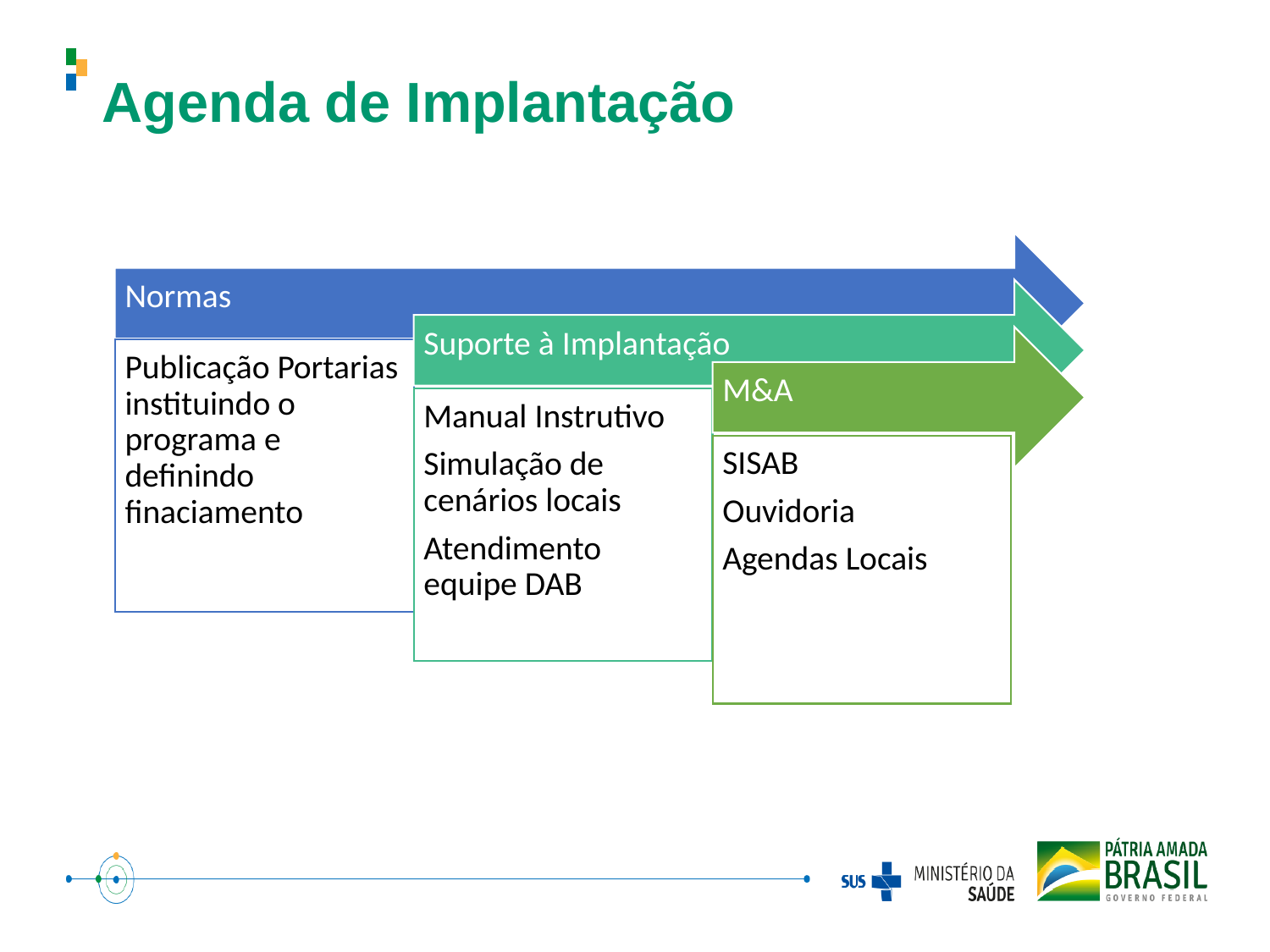

Agenda de Implantação
Normas
Publicação Portarias instituindo o programa e definindo finaciamento
Suporte à Implantação
Manual Instrutivo
Simulação de cenários locais
Atendimento equipe DAB
M&A
SISAB
Ouvidoria
Agendas Locais